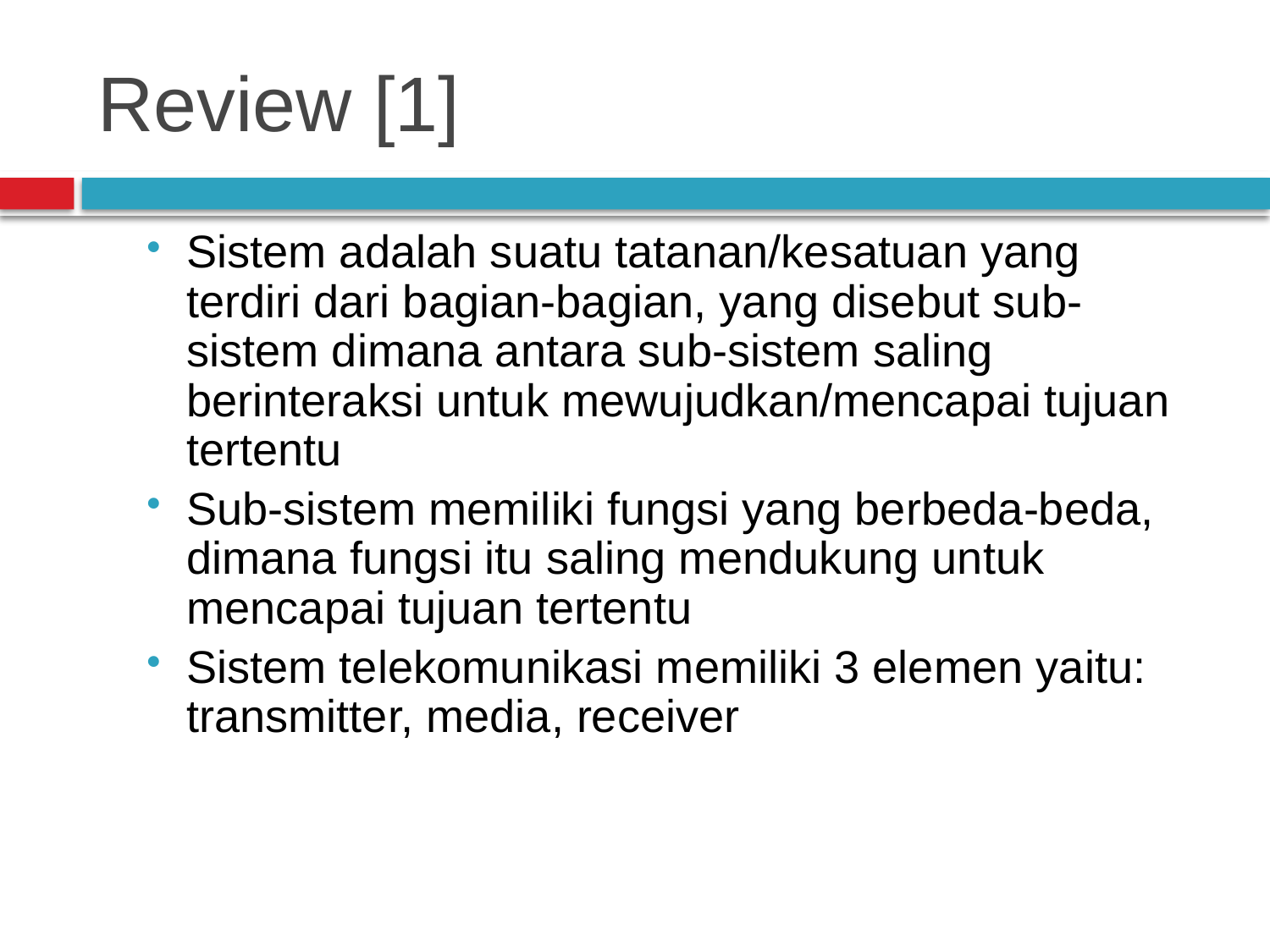

# Review [1]
Sistem adalah suatu tatanan/kesatuan yang terdiri dari bagian-bagian, yang disebut sub-sistem dimana antara sub-sistem saling berinteraksi untuk mewujudkan/mencapai tujuan tertentu
Sub-sistem memiliki fungsi yang berbeda-beda, dimana fungsi itu saling mendukung untuk mencapai tujuan tertentu
Sistem telekomunikasi memiliki 3 elemen yaitu: transmitter, media, receiver